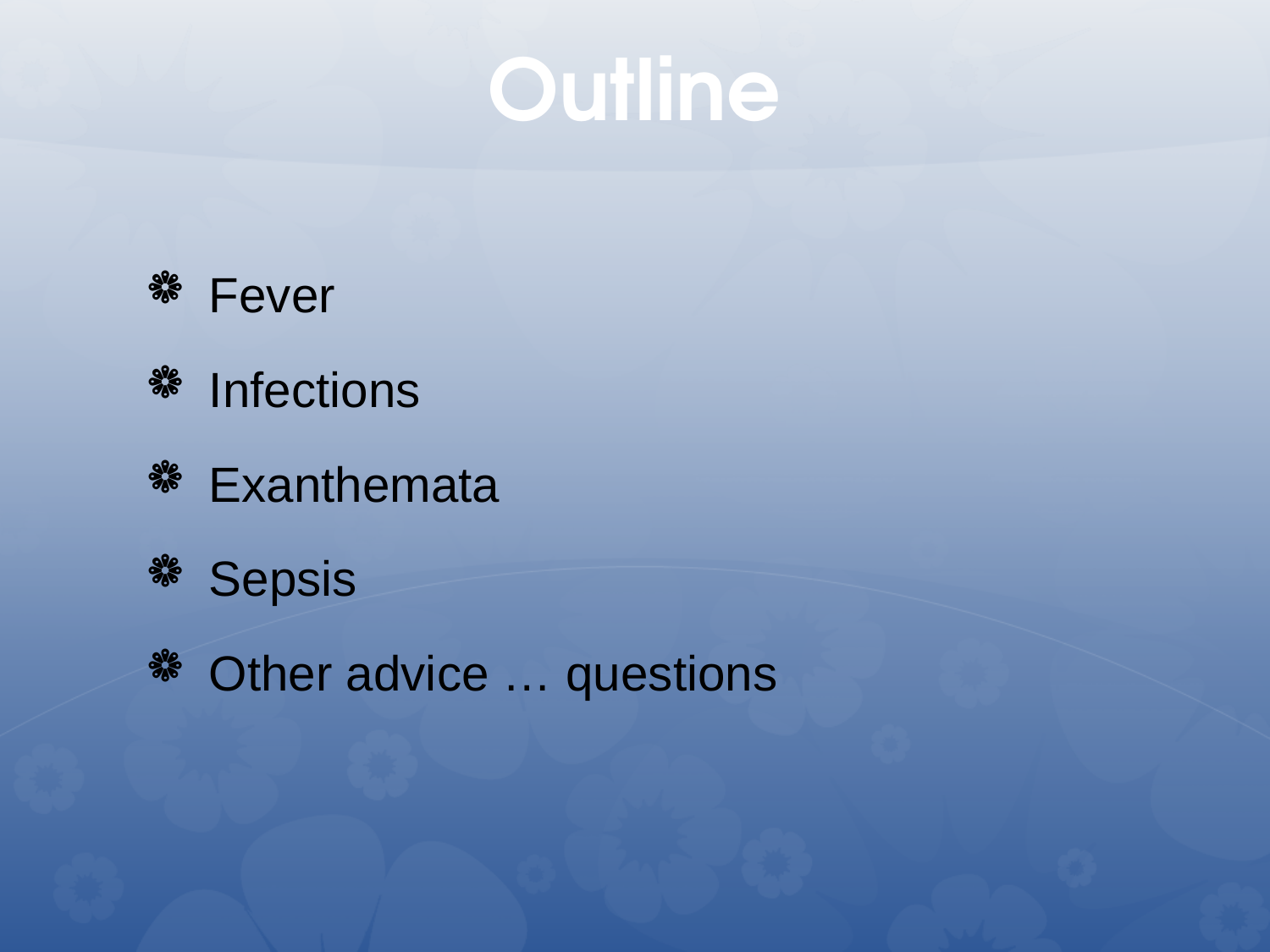

# Outline

Fever
Infections
Exanthemata
Sepsis
Other advice … questions